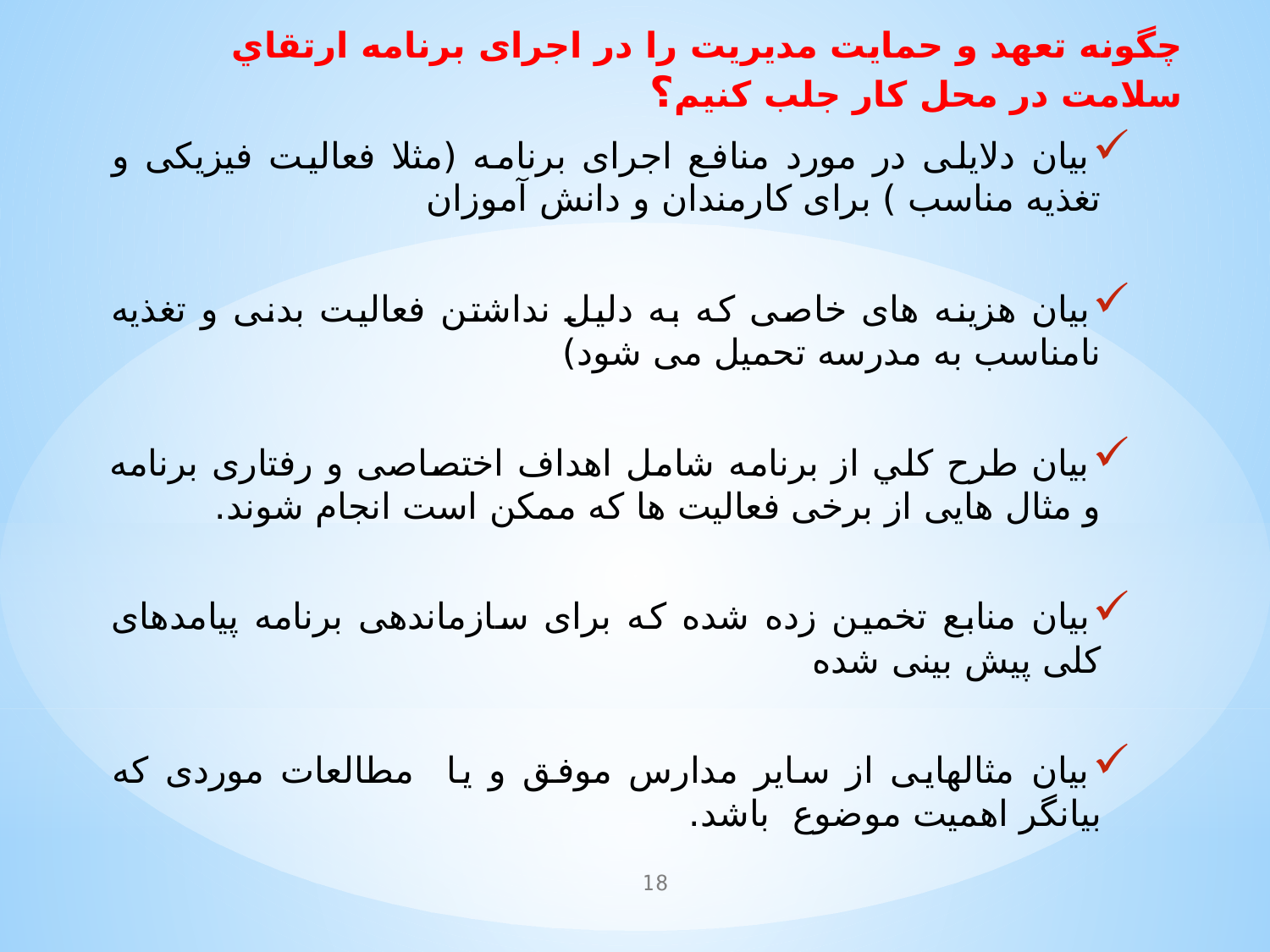

# چگونه تعهد و حمایت مدیریت را در اجرای برنامه ارتقاي سلامت در محل کار جلب کنیم؟
بیان دلایلی در مورد منافع اجرای برنامه (مثلا فعالیت فیزیکی و تغذیه مناسب ) برای کارمندان و دانش آموزان

بیان هزینه های خاصی که به دلیل نداشتن فعالیت بدنی و تغذیه نامناسب به مدرسه تحمیل می شود)

بیان طرح کلي از برنامه شامل اهداف اختصاصی و رفتاری برنامه و مثال هایی از برخی فعالیت ها که ممکن است انجام شوند.

بیان منابع تخمین زده شده که برای سازماندهی برنامه پیامدهای کلی پیش بینی شده

بیان مثالهایی از سایر مدارس موفق و یا  مطالعات موردی که بیانگر اهمیت موضوع  باشد.
18